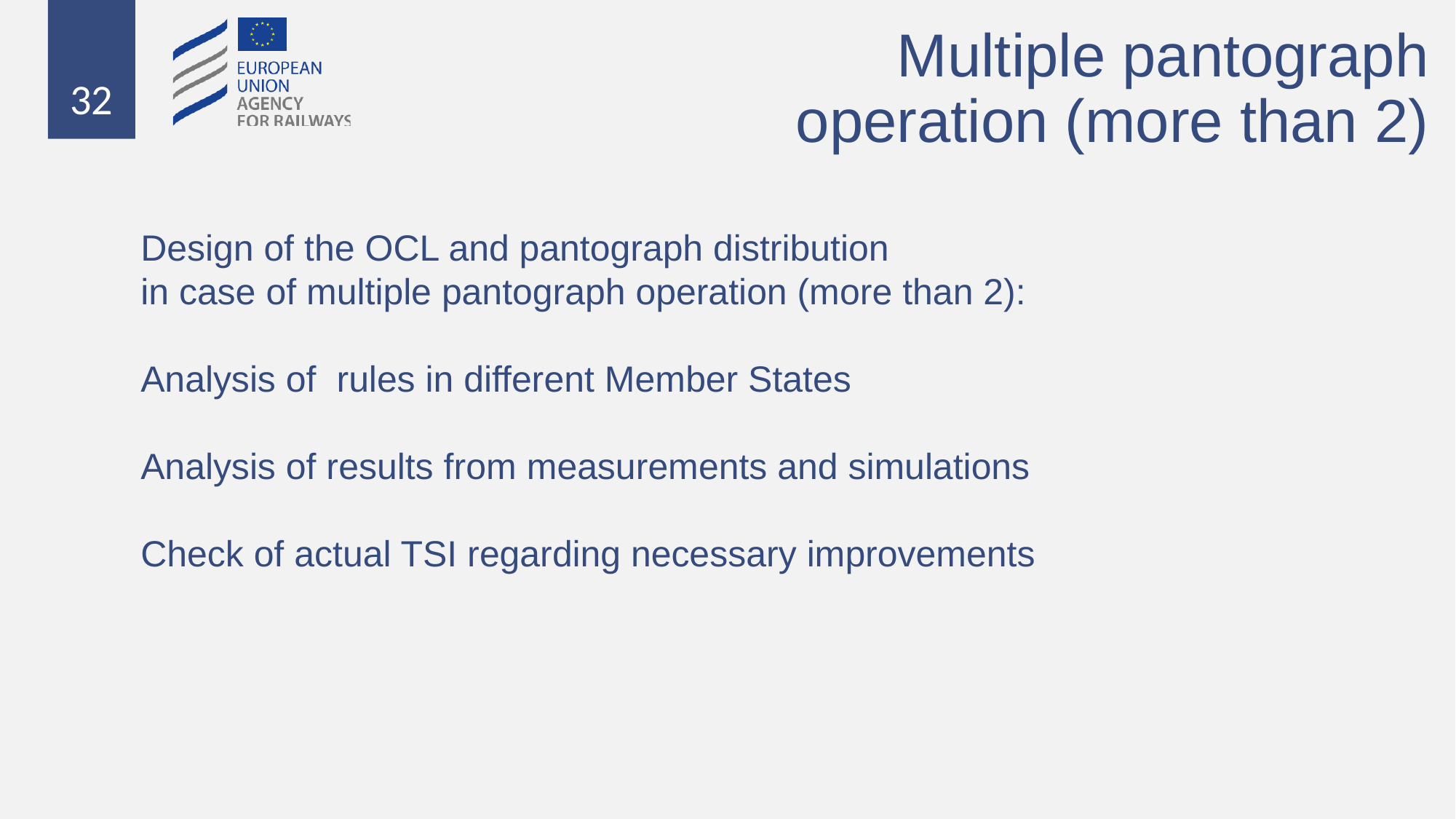

Multiple pantograph operation (more than 2)
Design of the OCL and pantograph distribution
in case of multiple pantograph operation (more than 2):

Analysis of  rules in different Member States

Analysis of results from measurements and simulations

Check of actual TSI regarding necessary improvements